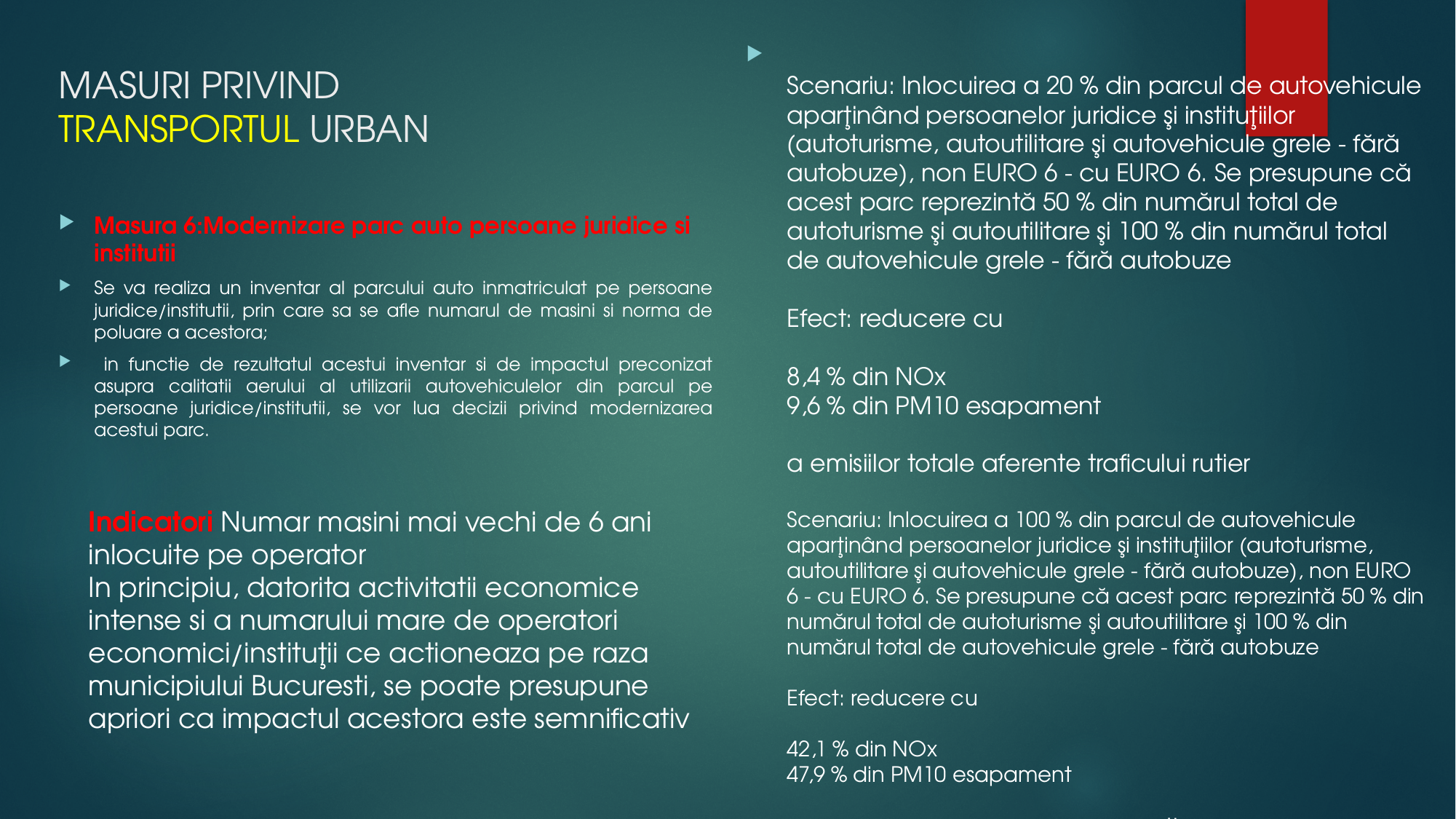

Scenariu: Inlocuirea a 20 % din parcul de autovehicule aparţinând persoanelor juridice şi instituţiilor (autoturisme, autoutilitare şi autovehicule grele - fără autobuze), non EURO 6 - cu EURO 6. Se presupune că acest parc reprezintă 50 % din numărul total de autoturisme şi autoutilitare şi 100 % din numărul total de autovehicule grele - fără autobuze
Efect: reducere cu
8,4 % din NOx
9,6 % din PM10 esapament
a emisiilor totale aferente traficului rutier
Scenariu: Inlocuirea a 100 % din parcul de autovehicule aparţinând persoanelor juridice şi instituţiilor (autoturisme, autoutilitare şi autovehicule grele - fără autobuze), non EURO 6 - cu EURO 6. Se presupune că acest parc reprezintă 50 % din numărul total de autoturisme şi autoutilitare şi 100 % din numărul total de autovehicule grele - fără autobuze
Efect: reducere cu
42,1 % din NOx
47,9 % din PM10 esapament
a emisiilor totale aferente traficului rutier
# MASURI PRIVIND TRANSPORTUL URBAN
Masura 6:Modernizare parc auto persoane juridice si institutii
Se va realiza un inventar al parcului auto inmatriculat pe persoane juridice/institutii, prin care sa se afle numarul de masini si norma de poluare a acestora;
 in functie de rezultatul acestui inventar si de impactul preconizat asupra calitatii aerului al utilizarii autovehiculelor din parcul pe persoane juridice/institutii, se vor lua decizii privind modernizarea acestui parc.
Indicatori Numar masini mai vechi de 6 ani inlocuite pe operator
In principiu, datorita activitatii economice intense si a numarului mare de operatori economici/instituţii ce actioneaza pe raza municipiului Bucuresti, se poate presupune apriori ca impactul acestora este semnificativ